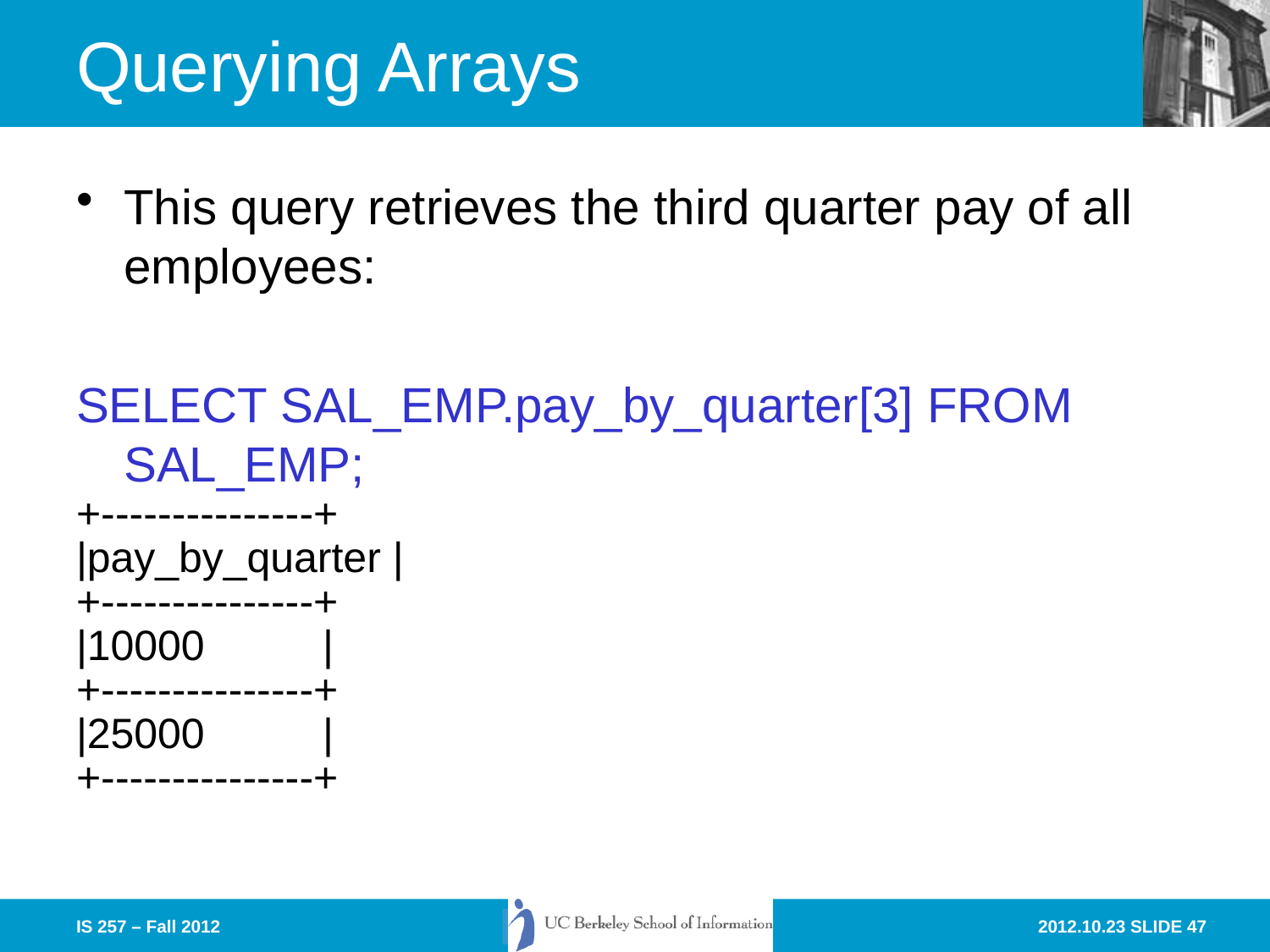

# Querying Arrays
This query retrieves the third quarter pay of all employees:

SELECT SAL_EMP.pay_by_quarter[3] FROM SAL_EMP;
+---------------+
|pay_by_quarter |
+---------------+
|10000          |
+---------------+
|25000          |
+---------------+
IS 257 – Fall 2012